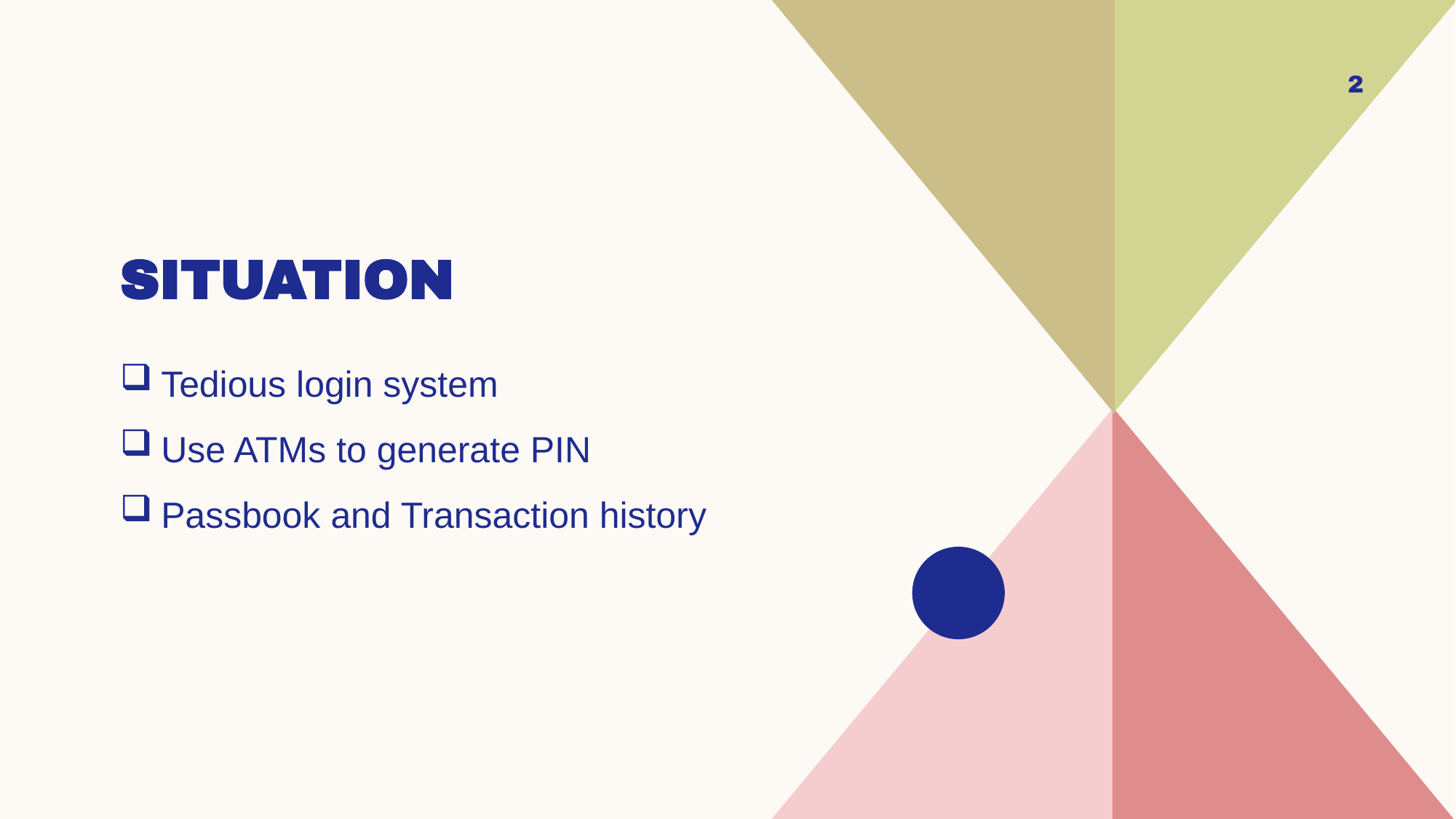

2
# Situation
Tedious login system
Use ATMs to generate PIN
Passbook and Transaction history